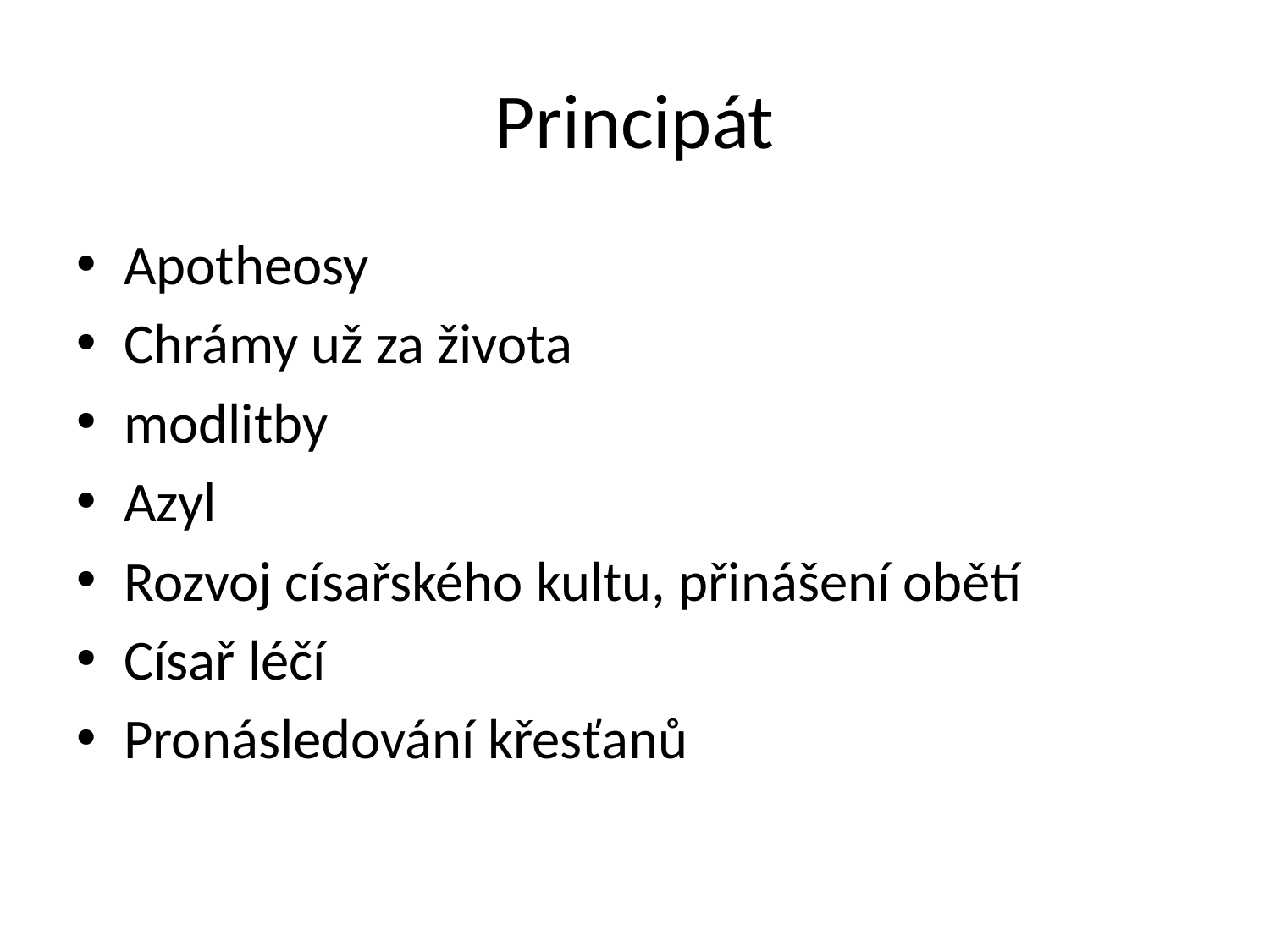

# Principát
Apotheosy
Chrámy už za života
modlitby
Azyl
Rozvoj císařského kultu, přinášení obětí
Císař léčí
Pronásledování křesťanů